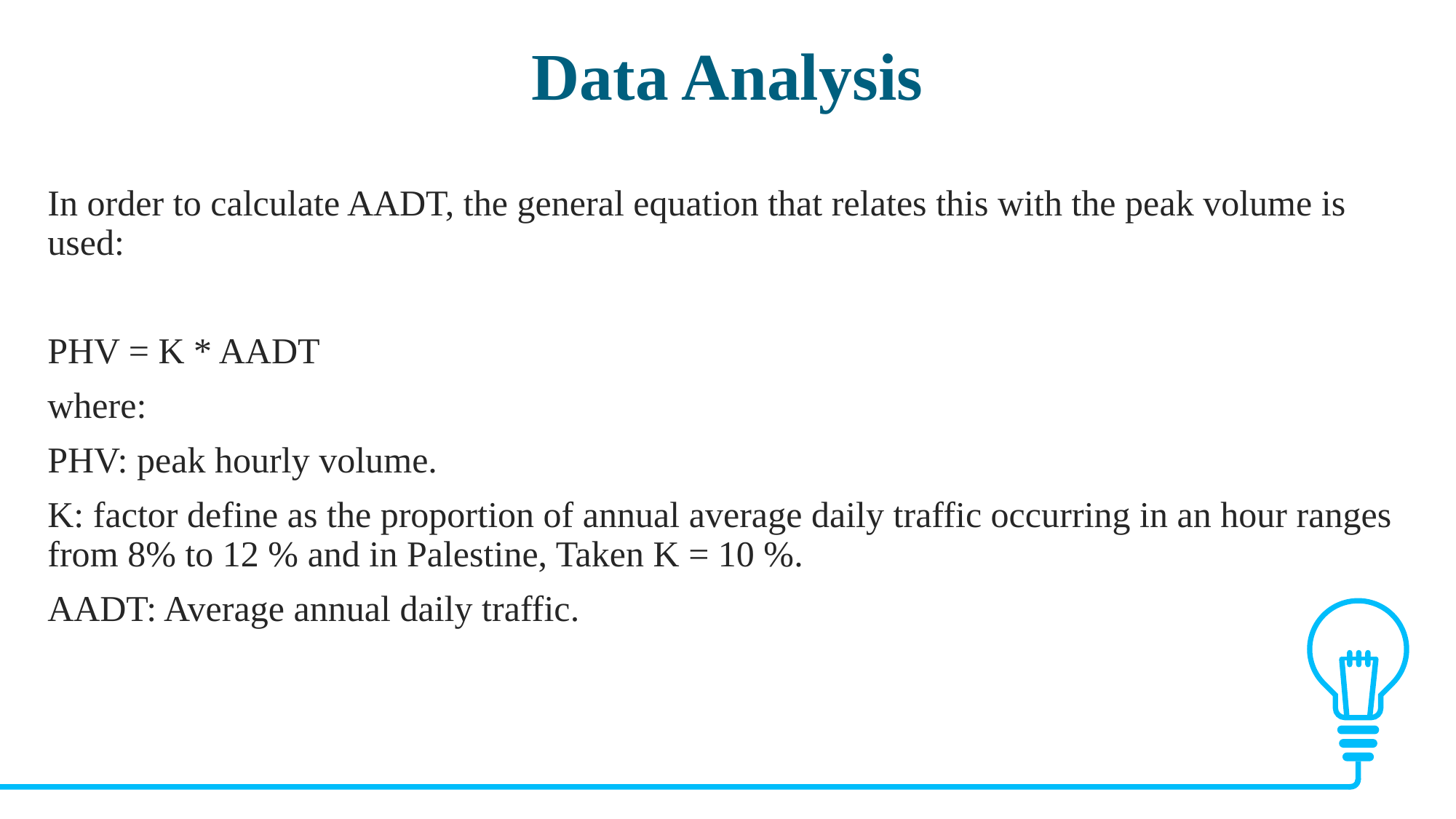

Data Analysis

In order to calculate AADT, the general equation that relates this with the peak volume is used:

PHV = K * AADT
where:
PHV: peak hourly volume.
K: factor define as the proportion of annual average daily traffic occurring in an hour ranges from 8% to 12 % and in Palestine, Taken K = 10 %.
AADT: Average annual daily traffic.